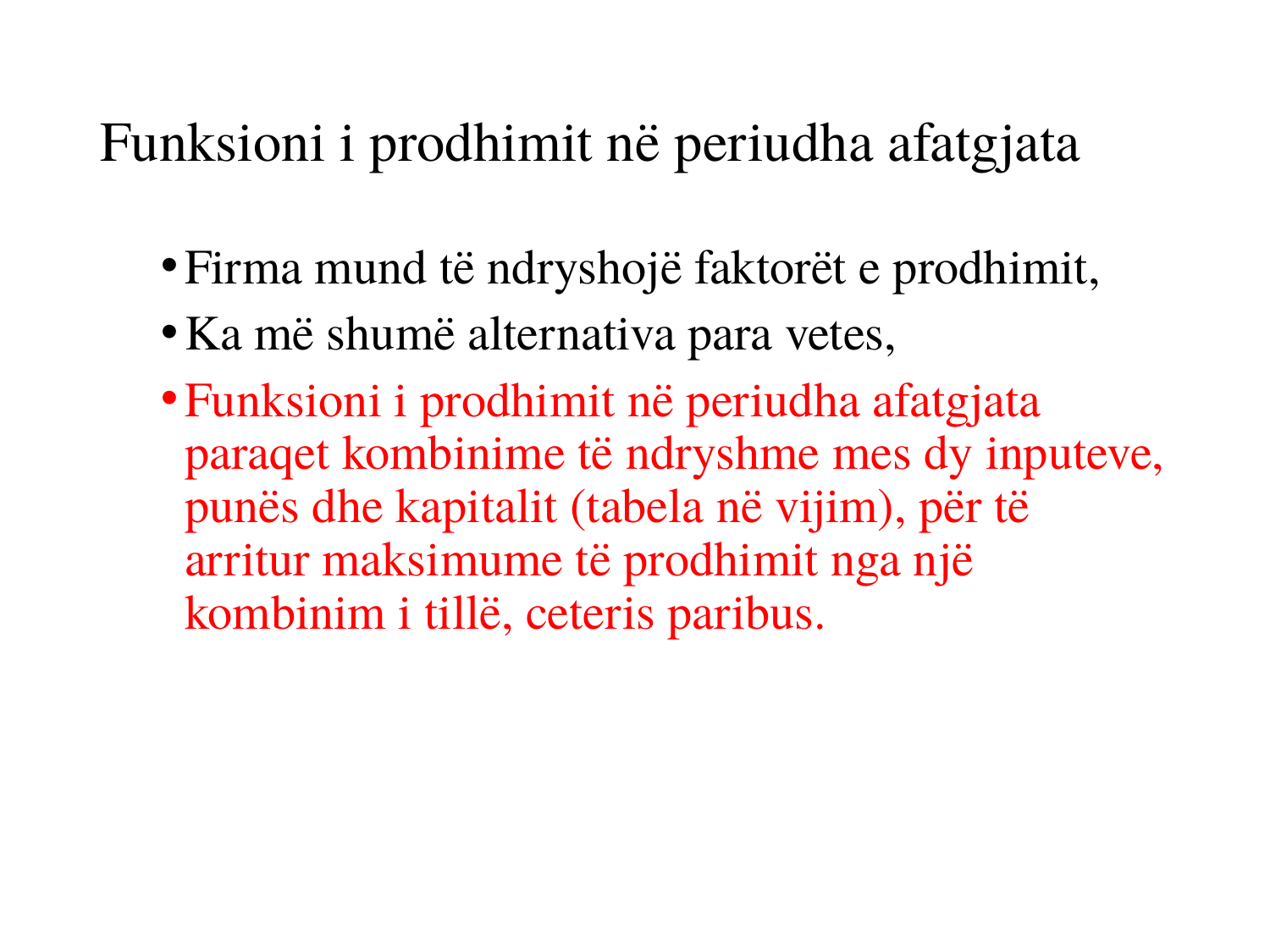

# Funksioni i prodhimit në periudha afatgjata
Firma mund të ndryshojë faktorët e prodhimit,
Ka më shumë alternativa para vetes,
Funksioni i prodhimit në periudha afatgjata paraqet kombinime të ndryshme mes dy inputeve, punës dhe kapitalit (tabela në vijim), për të arritur maksimume të prodhimit nga një kombinim i tillë, ceteris paribus.